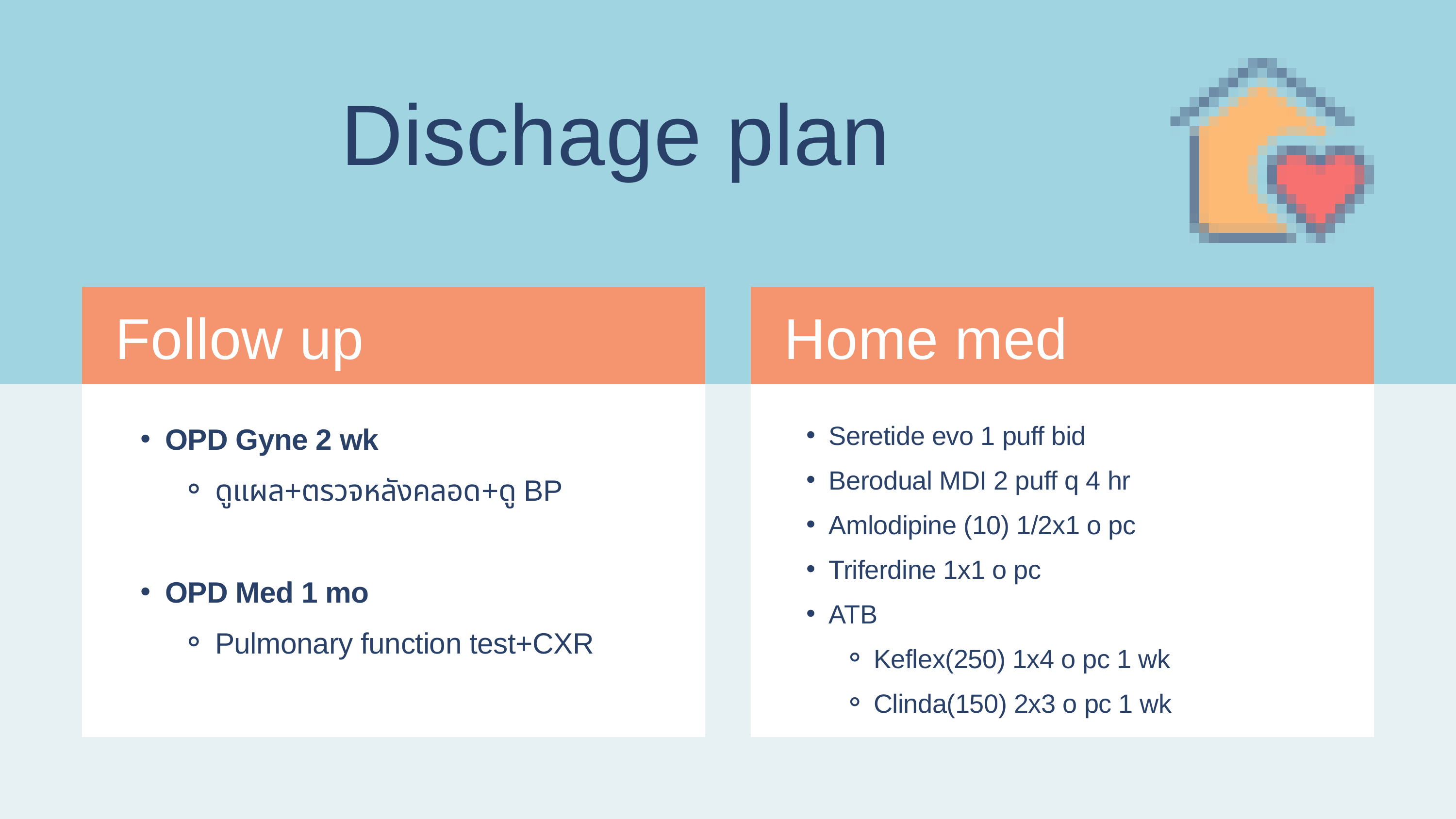

Dischage plan

Follow up
Home med

OPD Gyne 2 wk
ดูแผล+ตรวจหลังคลอด+ดู BP

OPD Med 1 mo
Pulmonary function test+CXR

Seretide evo 1 puff bid
Berodual MDI 2 puff q 4 hr
Amlodipine (10) 1/2x1 o pc
Triferdine 1x1 o pc
ATB
Keflex(250) 1x4 o pc 1 wk
Clinda(150) 2x3 o pc 1 wk